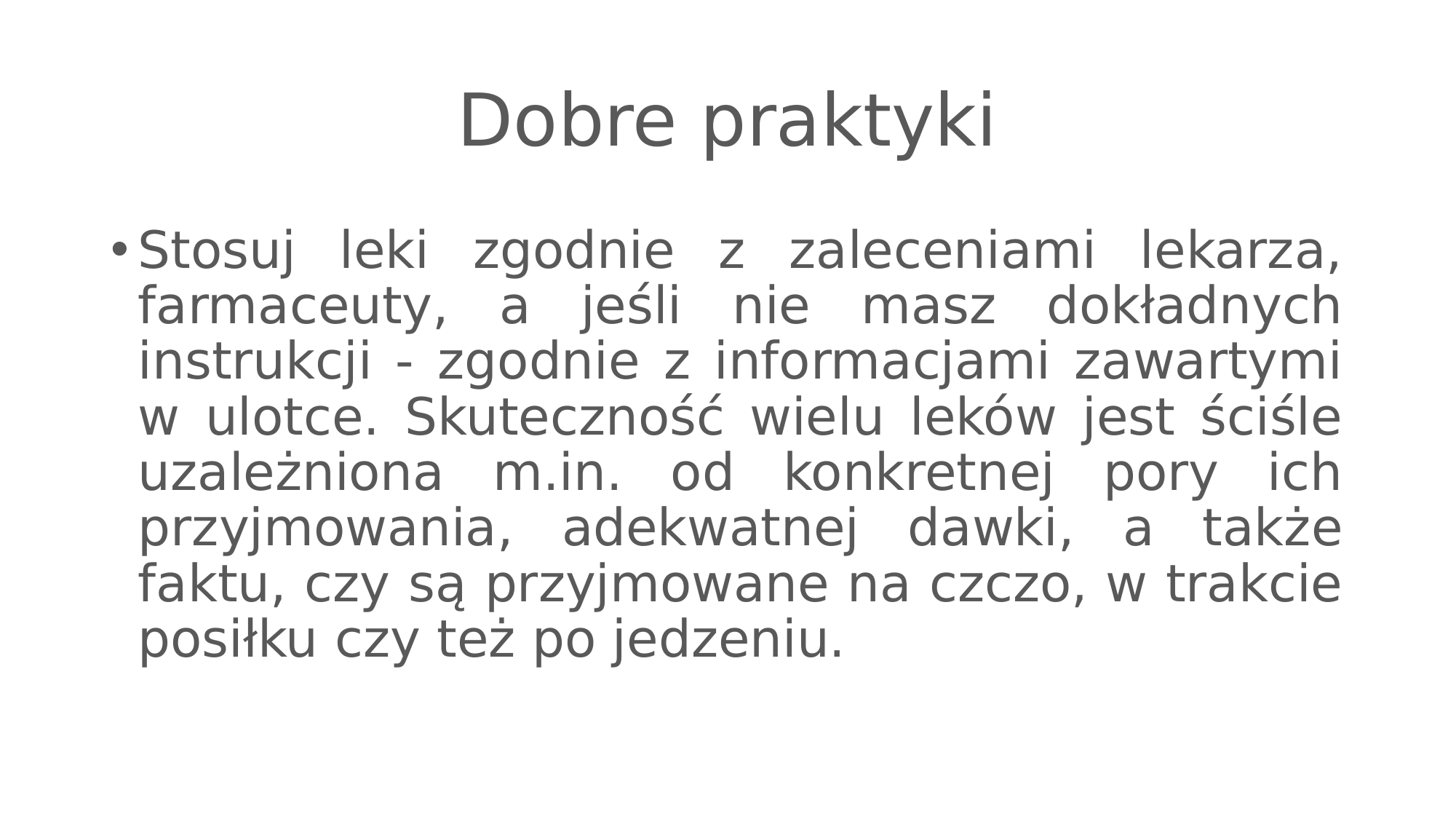

# Dobre praktyki
Stosuj leki zgodnie z zaleceniami lekarza, farmaceuty, a jeśli nie masz dokładnych instrukcji - zgodnie z informacjami zawartymi w ulotce. Skuteczność wielu leków jest ściśle uzależniona m.in. od konkretnej pory ich przyjmowania, adekwatnej dawki, a także faktu, czy są przyjmowane na czczo, w trakcie posiłku czy też po jedzeniu.